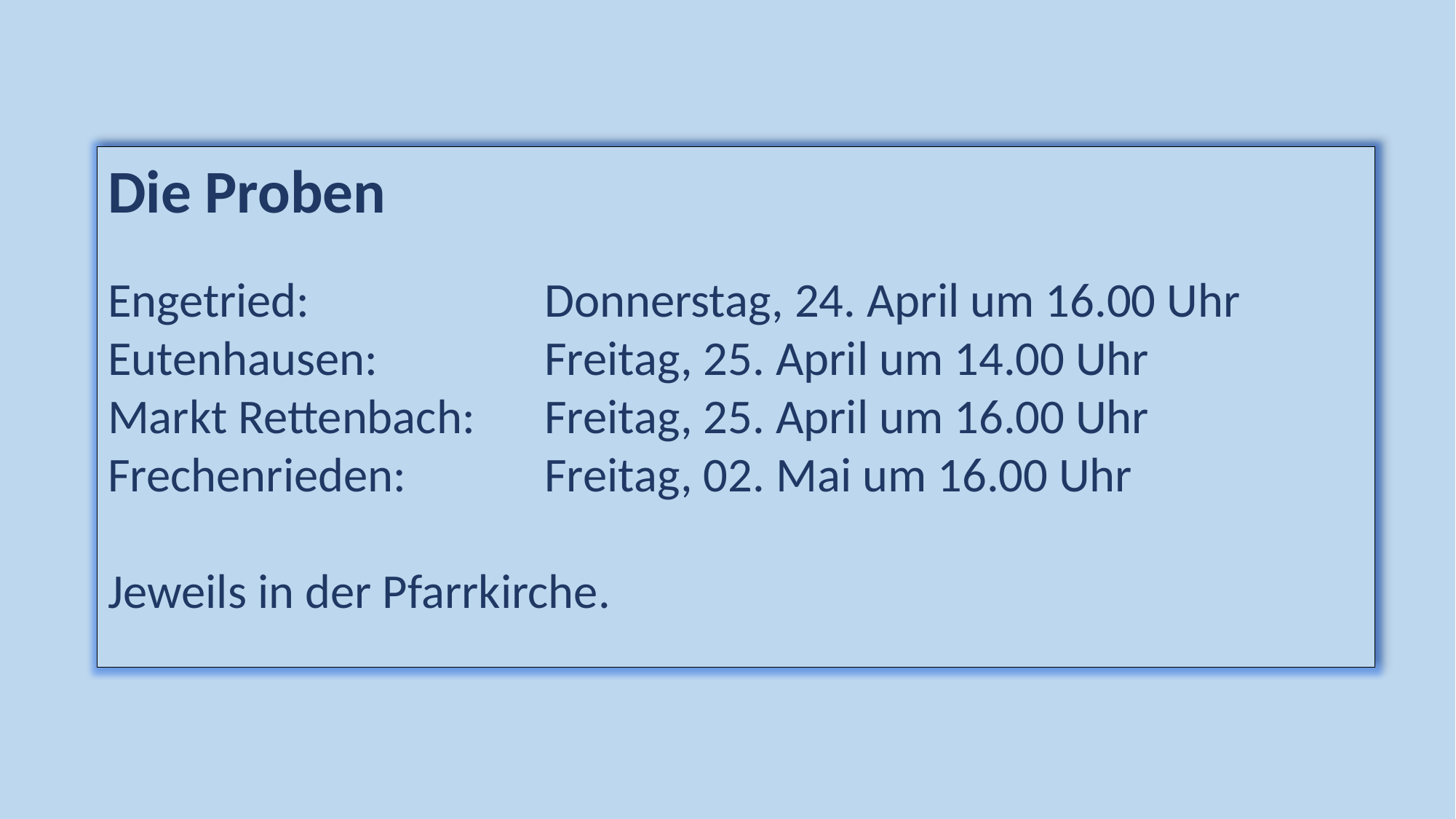

Die Proben

Engetried:			Donnerstag, 24. April um 16.00 Uhr
Eutenhausen:		Freitag, 25. April um 14.00 Uhr
Markt Rettenbach:	Freitag, 25. April um 16.00 Uhr
Frechenrieden:		Freitag, 02. Mai um 16.00 Uhr

Jeweils in der Pfarrkirche.